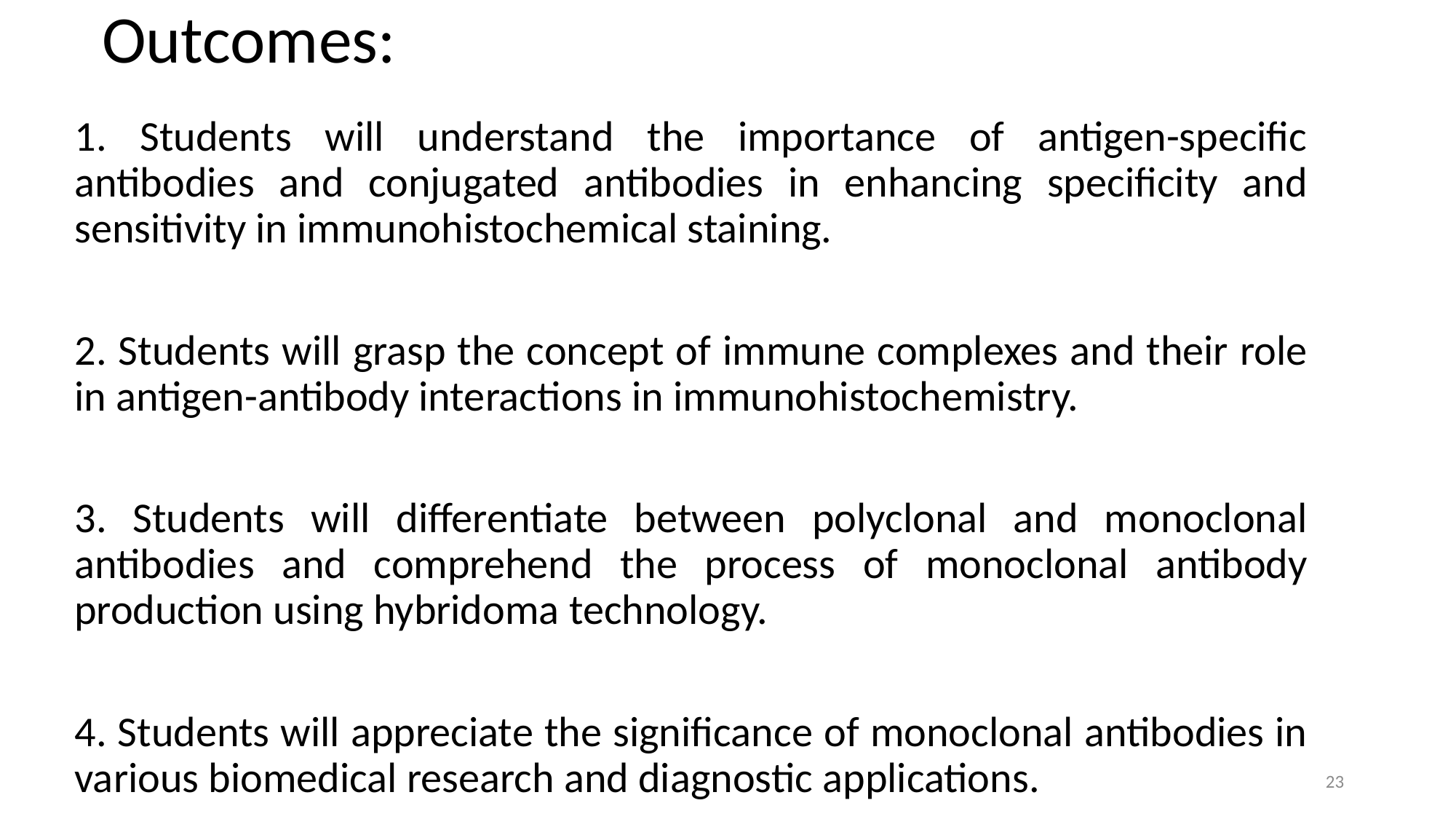

# Outcomes:
1. Students will understand the importance of antigen-specific antibodies and conjugated antibodies in enhancing specificity and sensitivity in immunohistochemical staining.

2. Students will grasp the concept of immune complexes and their role in antigen-antibody interactions in immunohistochemistry.

3. Students will differentiate between polyclonal and monoclonal antibodies and comprehend the process of monoclonal antibody production using hybridoma technology.

4. Students will appreciate the significance of monoclonal antibodies in various biomedical research and diagnostic applications.

23